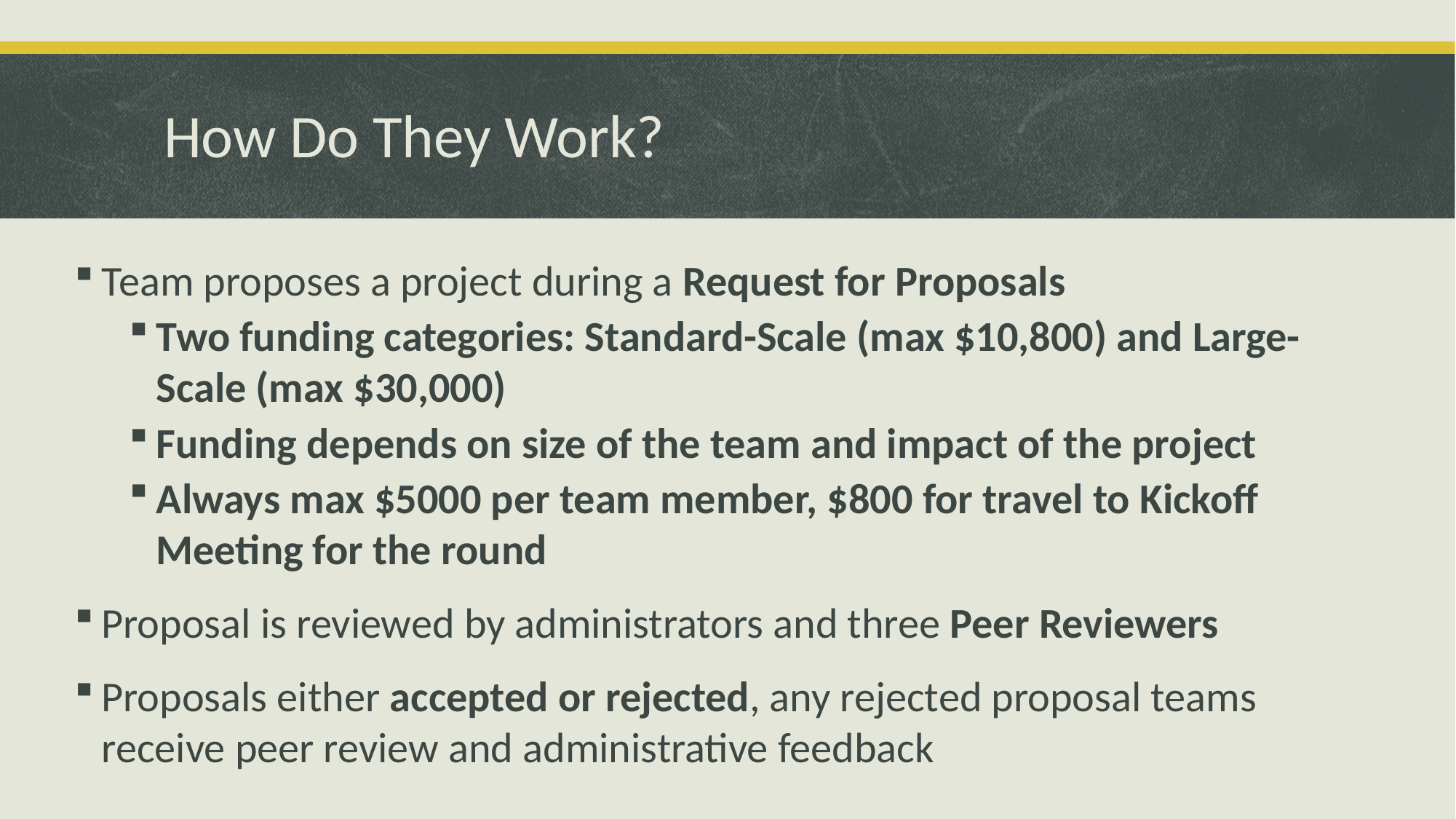

# How Do They Work?
Team proposes a project during a Request for Proposals
Two funding categories: Standard-Scale (max $10,800) and Large-Scale (max $30,000)
Funding depends on size of the team and impact of the project
Always max $5000 per team member, $800 for travel to Kickoff Meeting for the round
Proposal is reviewed by administrators and three Peer Reviewers
Proposals either accepted or rejected, any rejected proposal teams receive peer review and administrative feedback